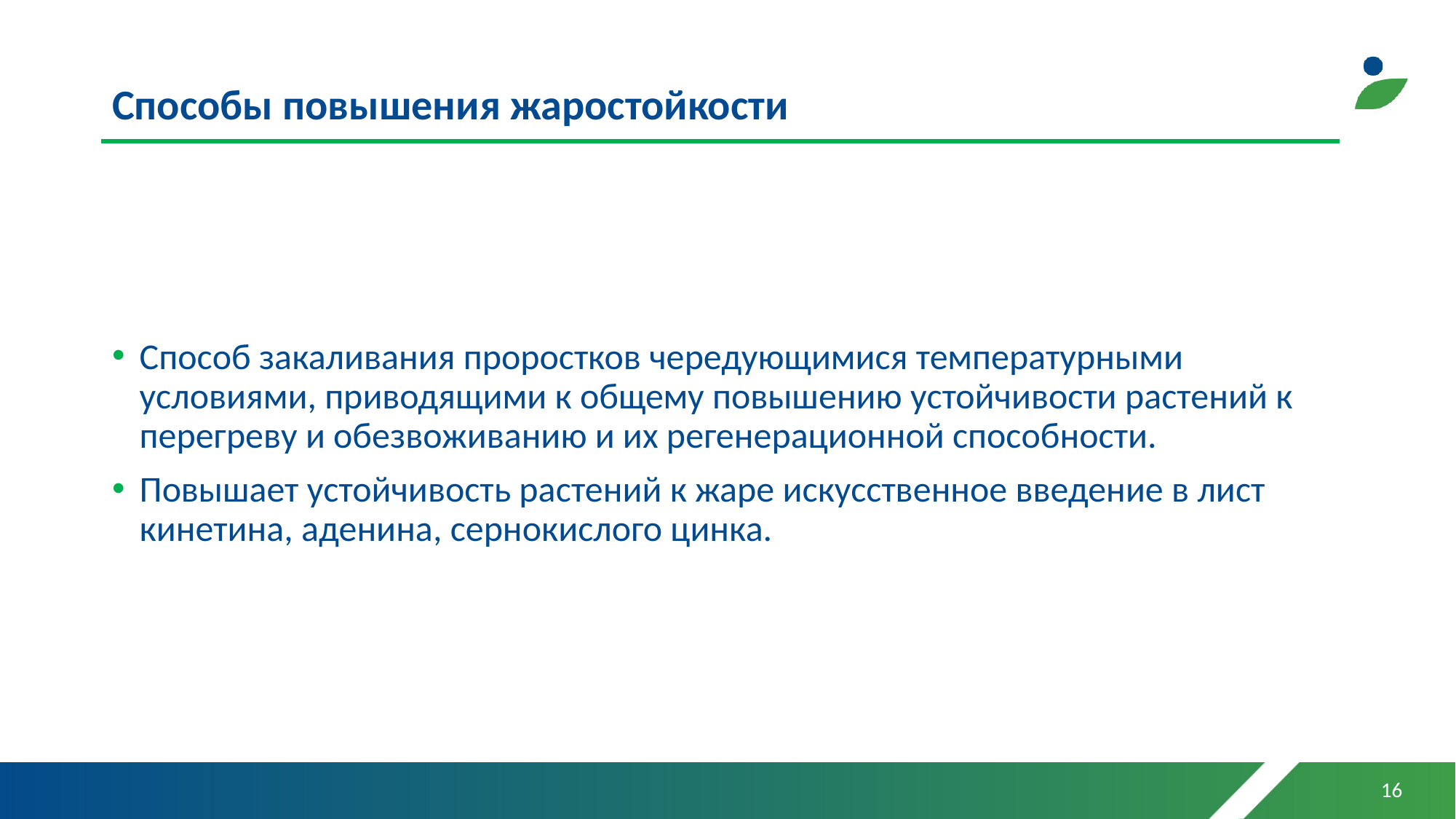

# Способы повышения жаростойкости
Способ закаливания проростков чередующимися температурными условиями, приводящими к общему повышению устойчивости растений к перегреву и обезвоживанию и их регенерационной способности.
Повышает устойчивость растений к жаре искусственное введение в лист кинетина, аденина, сернокислого цинка.

16